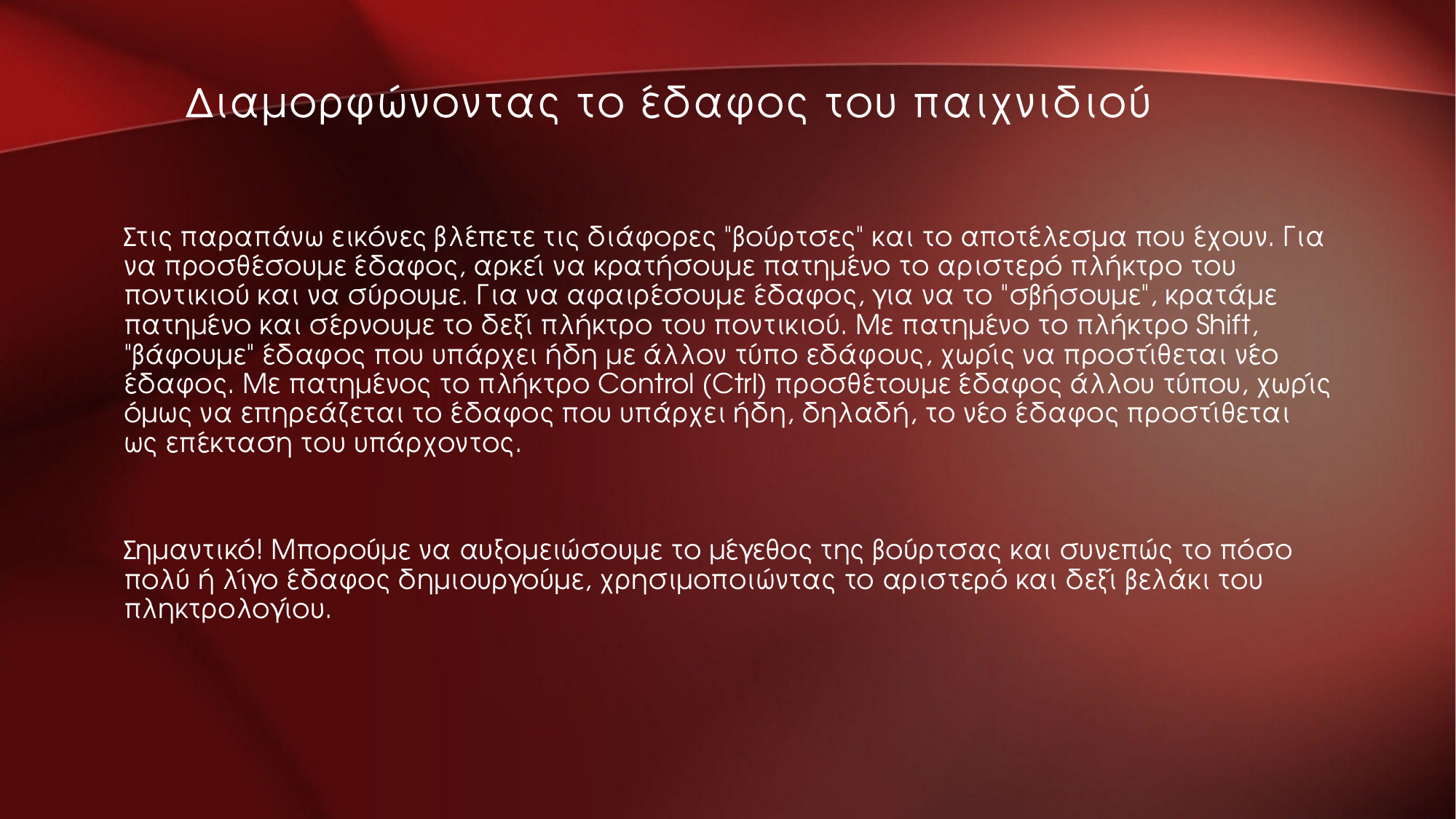

Διαμορφώνοντας το έδαφος του παιχνιδιού

Στις παραπάνω εικόνες βλέπετε τις διάφορες "βούρτσες" και το αποτέλεσμα που έχουν. Για να προσθέσουμε έδαφος, αρκεί να κρατήσουμε πατημένο το αριστερό πλήκτρο του ποντικιού και να σύρουμε. Για να αφαιρέσουμε έδαφος, για να το "σβήσουμε", κρατάμε πατημένο και σέρνουμε το δεξί πλήκτρο του ποντικιού. Με πατημένο το πλήκτρο Shift, "βάφουμε" έδαφος που υπάρχει ήδη με άλλον τύπο εδάφους, χωρίς να προστίθεται νέο έδαφος. Με πατημένος το πλήκτρο Control (Ctrl) προσθέτουμε έδαφος άλλου τύπου, χωρίς όμως να επηρεάζεται το έδαφος που υπάρχει ήδη, δηλαδή, το νέο έδαφος προστίθεται ως επέκταση του υπάρχοντος.

Σημαντικό! Μπορούμε να αυξομειώσουμε το μέγεθος της βούρτσας και συνεπώς το πόσο πολύ ή λίγο έδαφος δημιουργούμε, χρησιμοποιώντας το αριστερό και δεξί βελάκι του πληκτρολογίου.